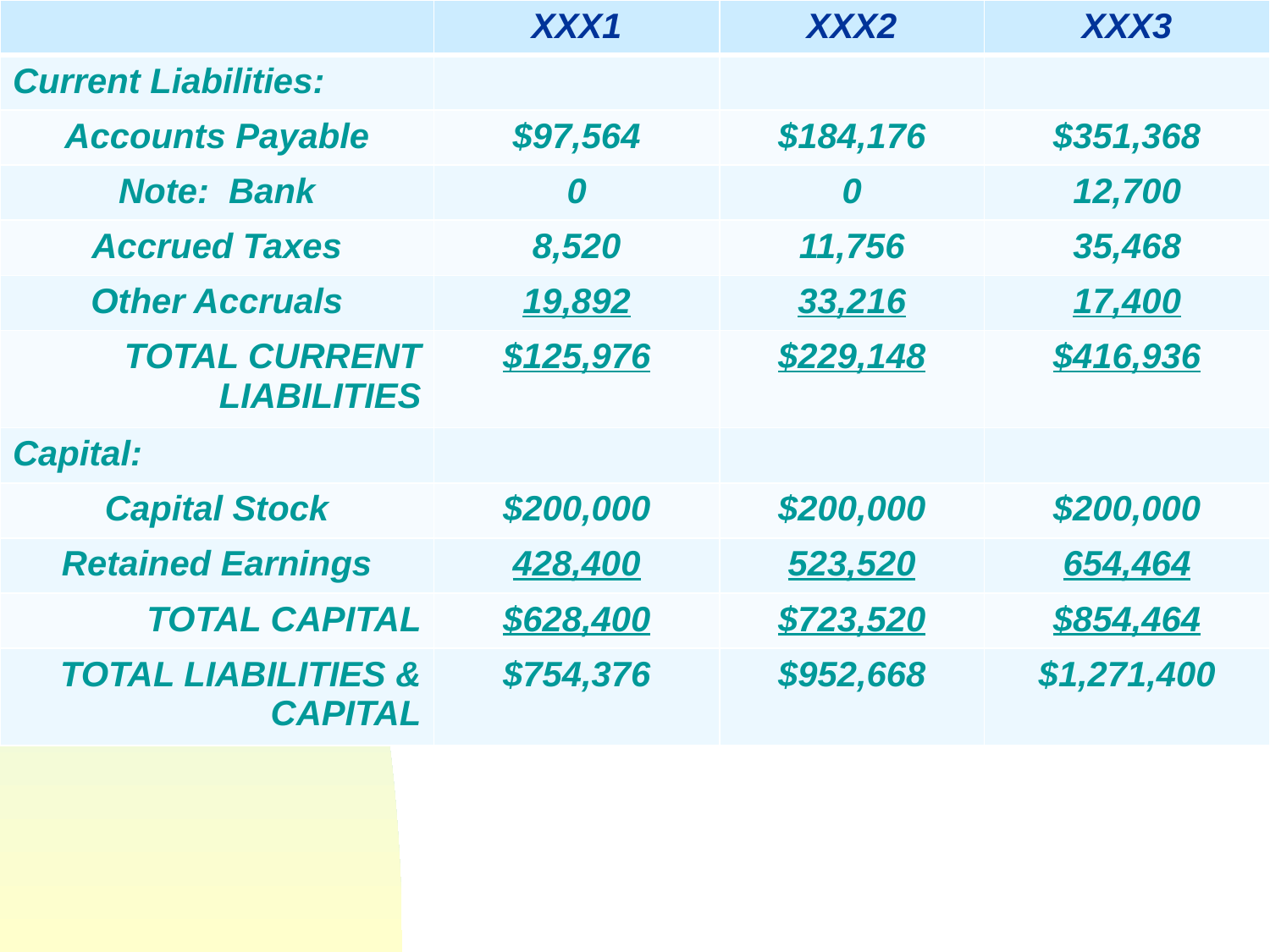

|  | XXX1 | XXX2 | XXX3 |
| --- | --- | --- | --- |
| Current Liabilities: |  |  |  |
| Accounts Payable | $97,564 | $184,176 | $351,368 |
| Note: Bank | 0 | 0 | 12,700 |
| Accrued Taxes | 8,520 | 11,756 | 35,468 |
| Other Accruals | 19,892 | 33,216 | 17,400 |
| TOTAL CURRENT LIABILITIES | $125,976 | $229,148 | $416,936 |
| Capital: |  |  |  |
| Capital Stock | $200,000 | $200,000 | $200,000 |
| Retained Earnings | 428,400 | 523,520 | 654,464 |
| TOTAL CAPITAL | $628,400 | $723,520 | $854,464 |
| TOTAL LIABILITIES & CAPITAL | $754,376 | $952,668 | $1,271,400 |